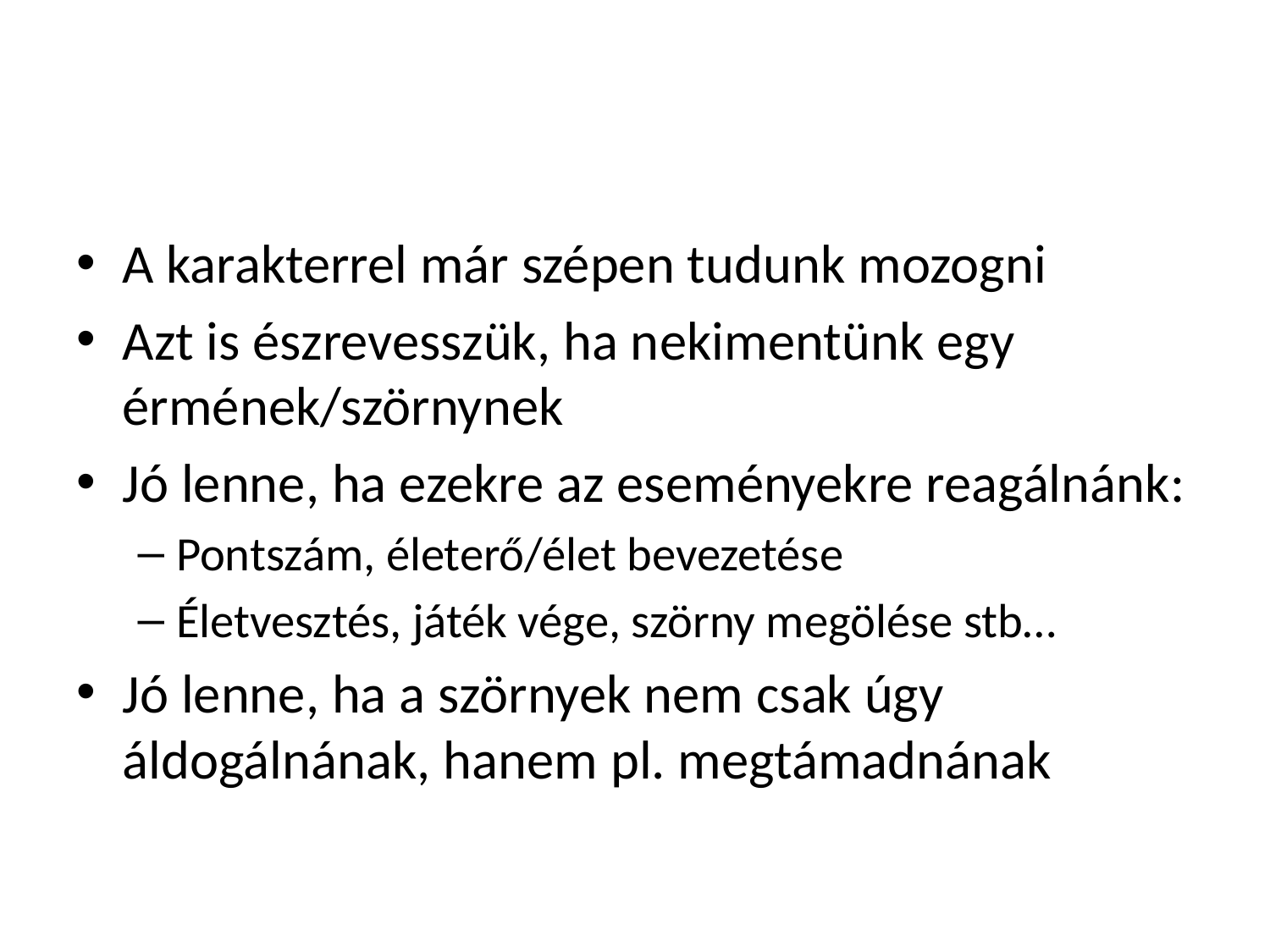

#
A karakterrel már szépen tudunk mozogni
Azt is észrevesszük, ha nekimentünk egy érmének/szörnynek
Jó lenne, ha ezekre az eseményekre reagálnánk:
Pontszám, életerő/élet bevezetése
Életvesztés, játék vége, szörny megölése stb…
Jó lenne, ha a szörnyek nem csak úgy áldogálnának, hanem pl. megtámadnának